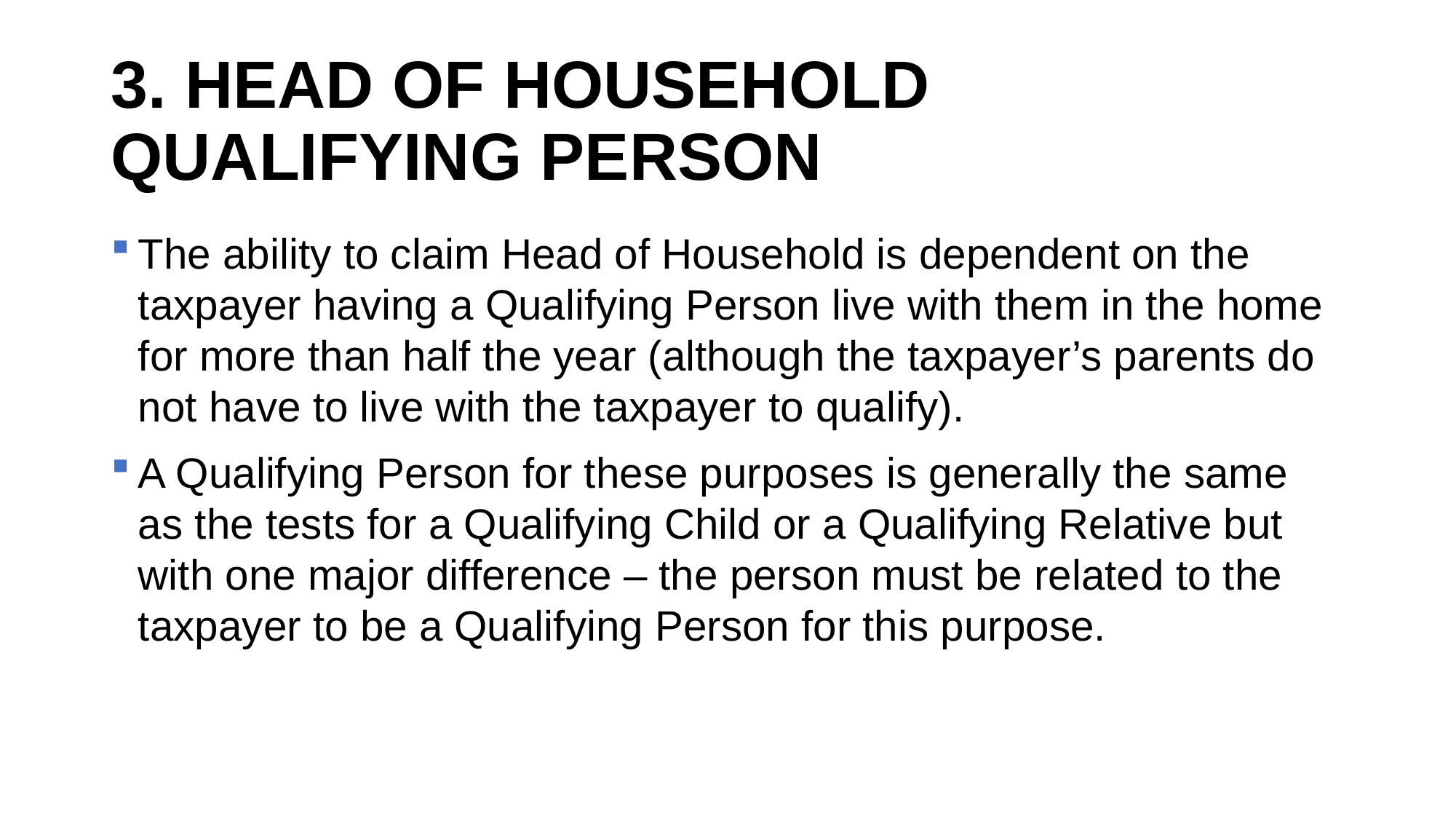

# 3. HEAD OF HOUSEHOLD QUALIFYING PERSON
The ability to claim Head of Household is dependent on the taxpayer having a Qualifying Person live with them in the home for more than half the year (although the taxpayer’s parents do not have to live with the taxpayer to qualify).
A Qualifying Person for these purposes is generally the same as the tests for a Qualifying Child or a Qualifying Relative but with one major difference – the person must be related to the taxpayer to be a Qualifying Person for this purpose.